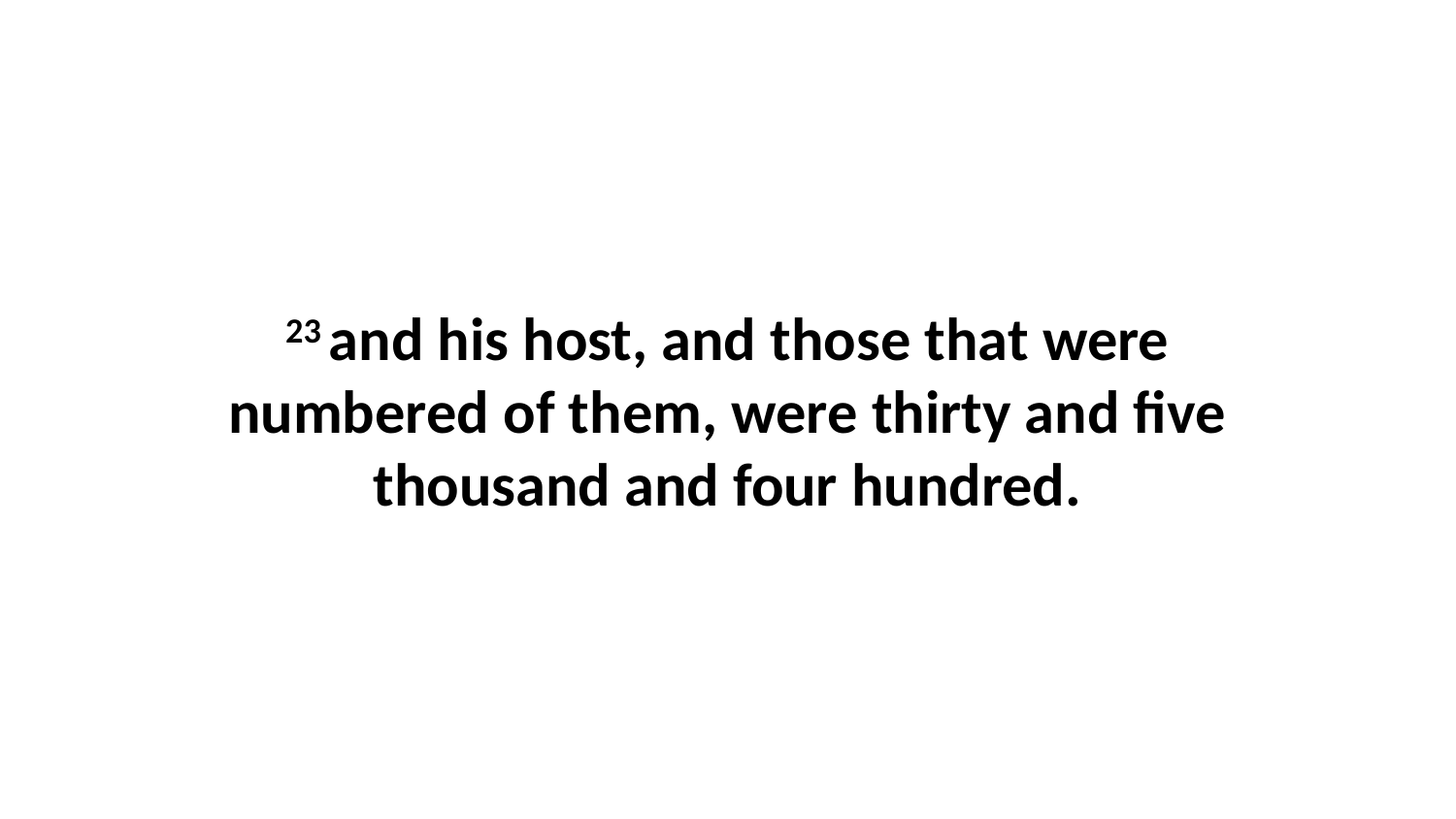

23 and his host, and those that were numbered of them, were thirty and five thousand and four hundred.